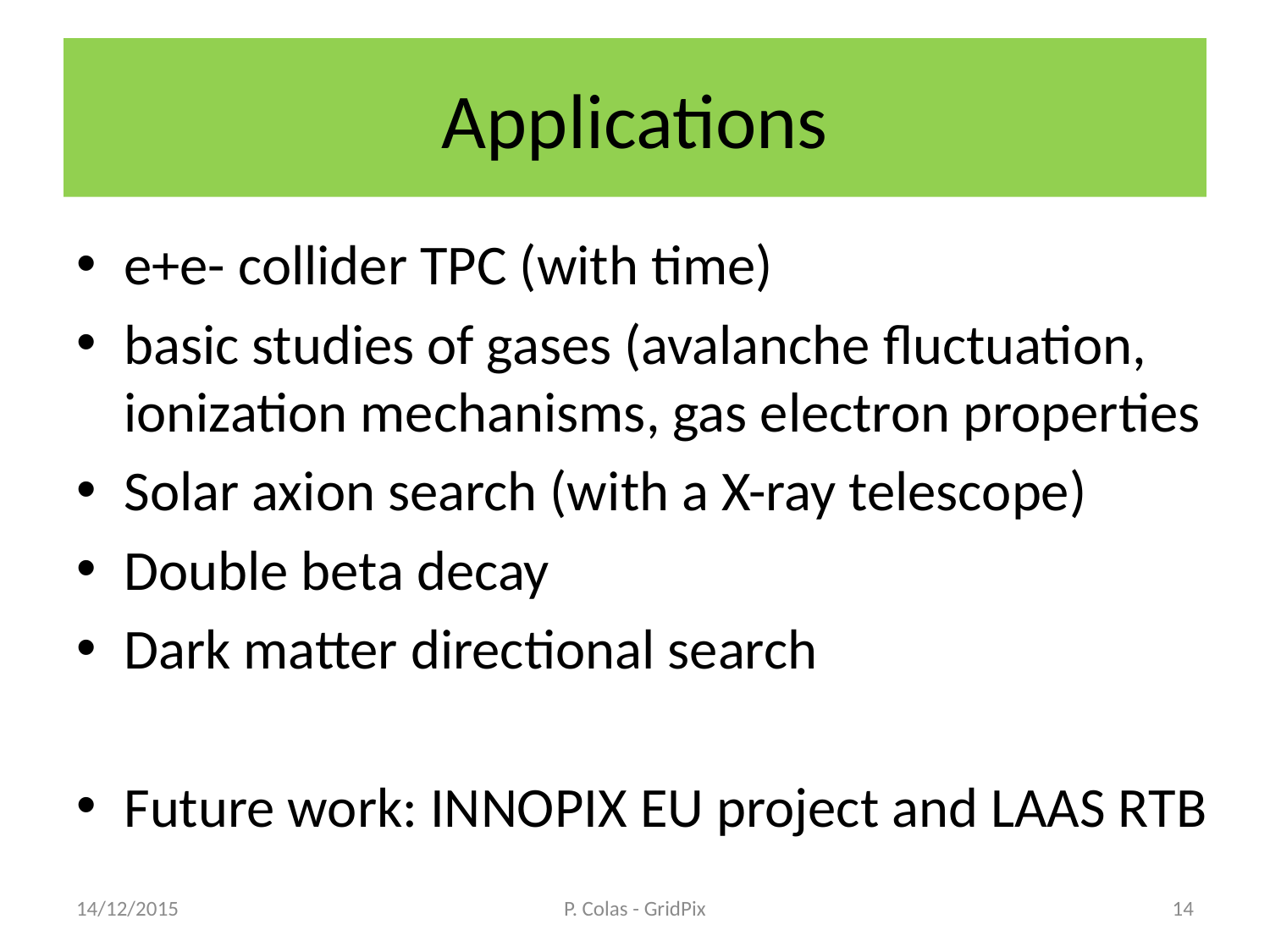

# Applications
e+e- collider TPC (with time)
basic studies of gases (avalanche fluctuation, ionization mechanisms, gas electron properties
Solar axion search (with a X-ray telescope)
Double beta decay
Dark matter directional search

Future work: INNOPIX EU project and LAAS RTB
14/12/2015
P. Colas - GridPix
14